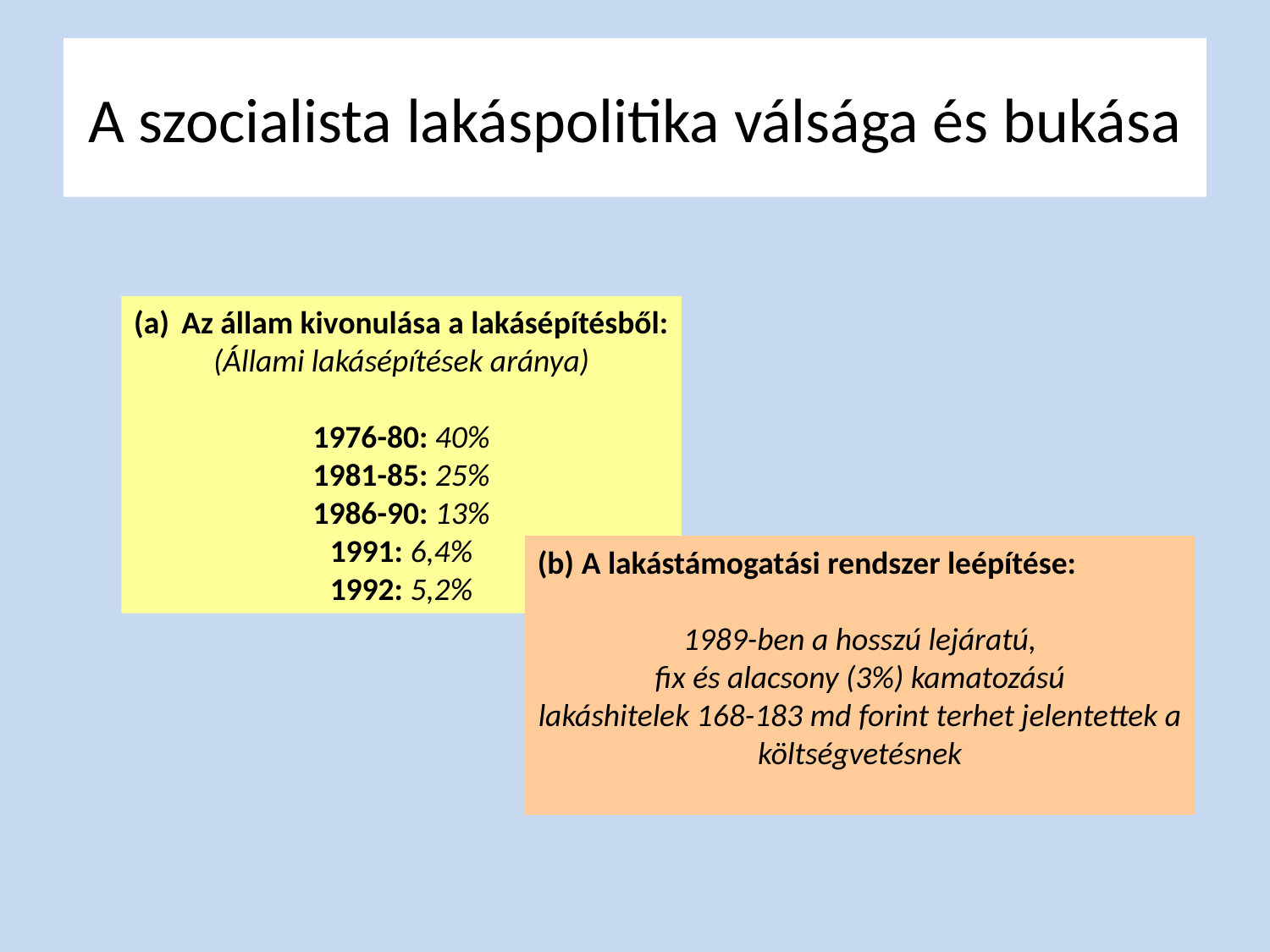

# A szocialista lakáspolitika válsága és bukása

Az állam kivonulása a lakásépítésből:
(Állami lakásépítések aránya)

1976-80: 40%
1981-85: 25%
1986-90: 13%
1991: 6,4%
1992: 5,2%
(b) A lakástámogatási rendszer leépítése:

1989-ben a hosszú lejáratú,
fix és alacsony (3%) kamatozású
lakáshitelek 168-183 md forint terhet jelentettek a költségvetésnek